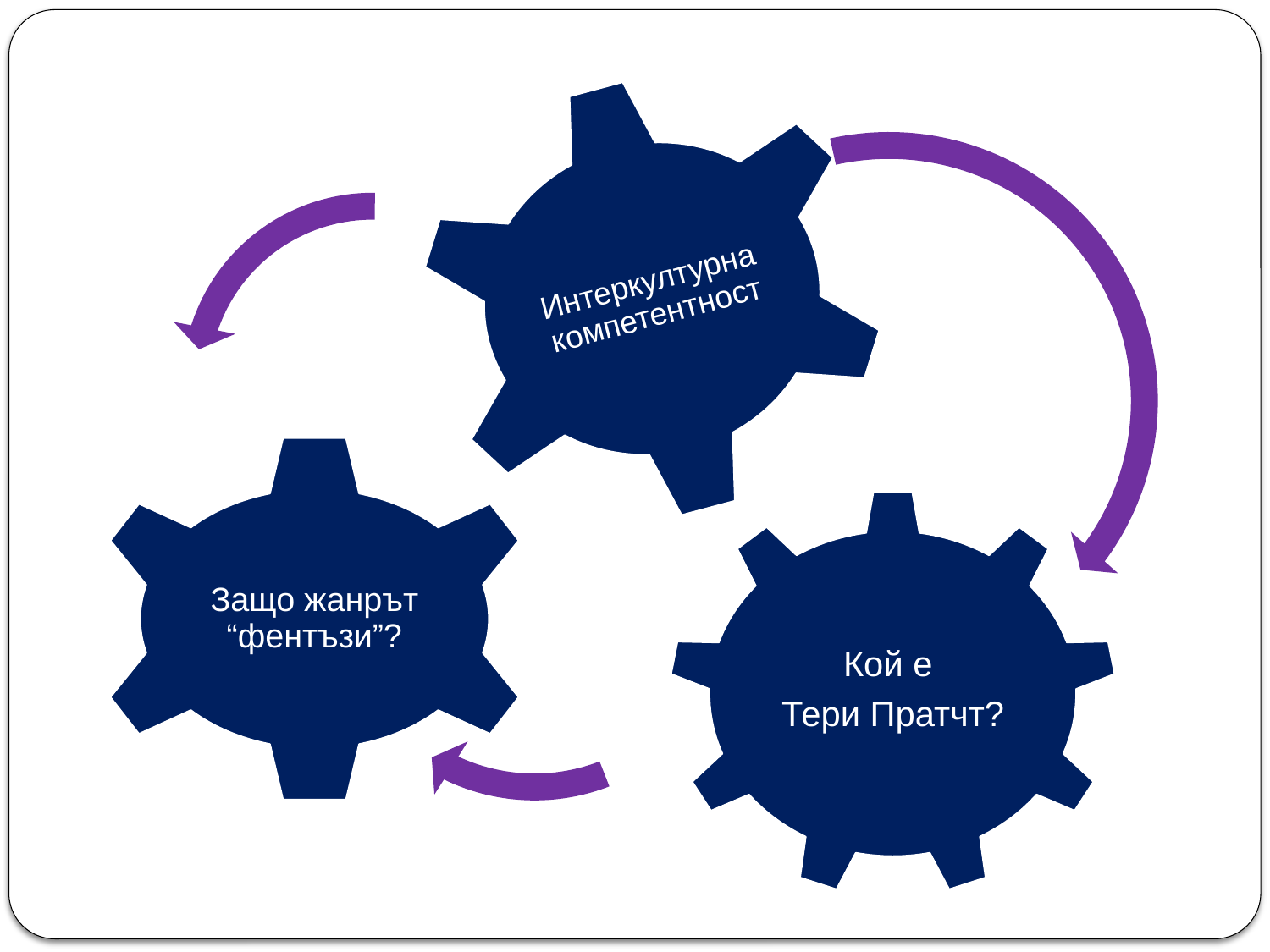

Кой е
Тери Пратчт?
Защо жанрът “фентъзи”?
Интеркултурна компетентност